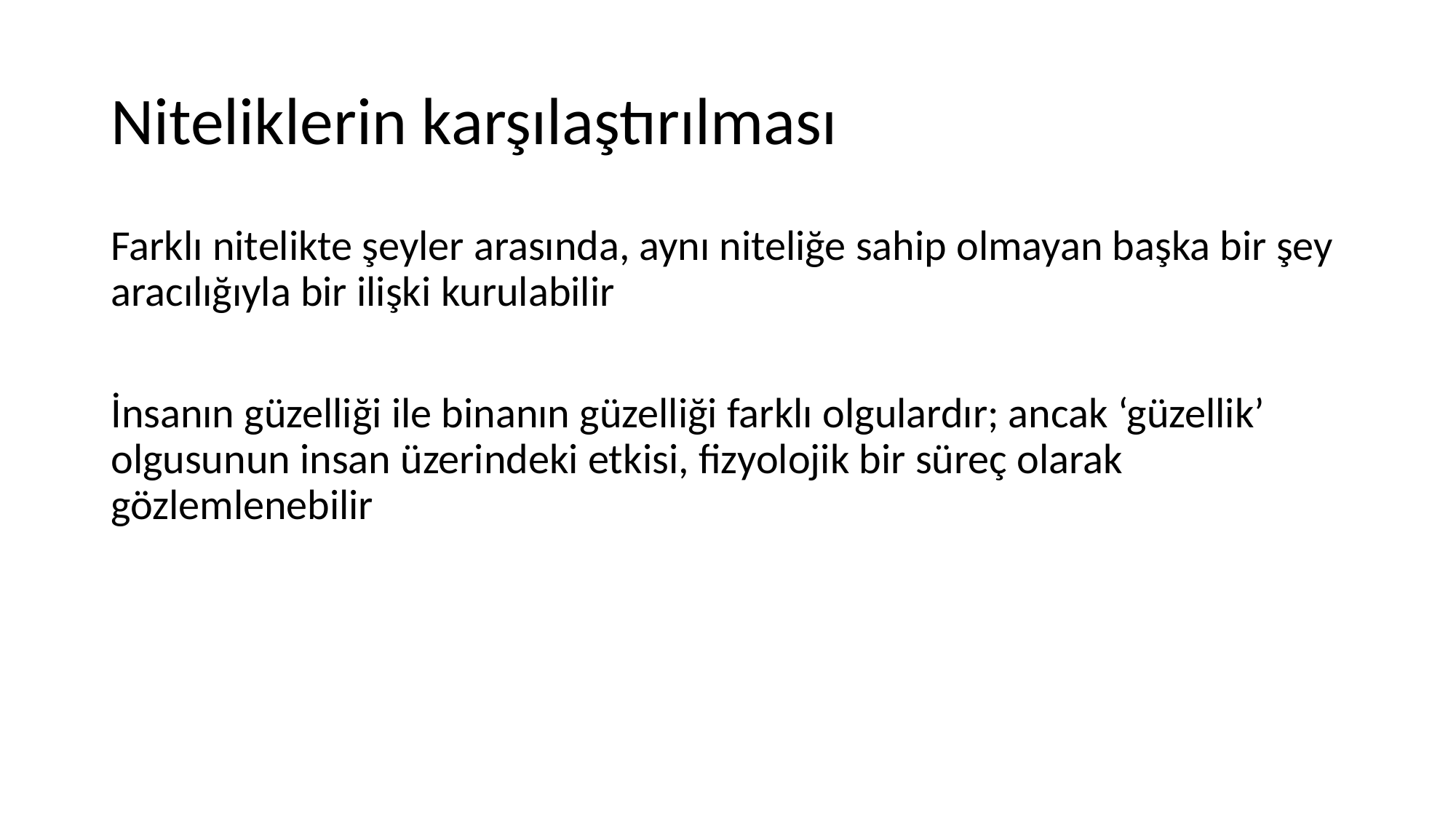

# Niteliklerin karşılaştırılması
Farklı nitelikte şeyler arasında, aynı niteliğe sahip olmayan başka bir şey aracılığıyla bir ilişki kurulabilir

İnsanın güzelliği ile binanın güzelliği farklı olgulardır; ancak ‘güzellik’ olgusunun insan üzerindeki etkisi, fizyolojik bir süreç olarak gözlemlenebilir